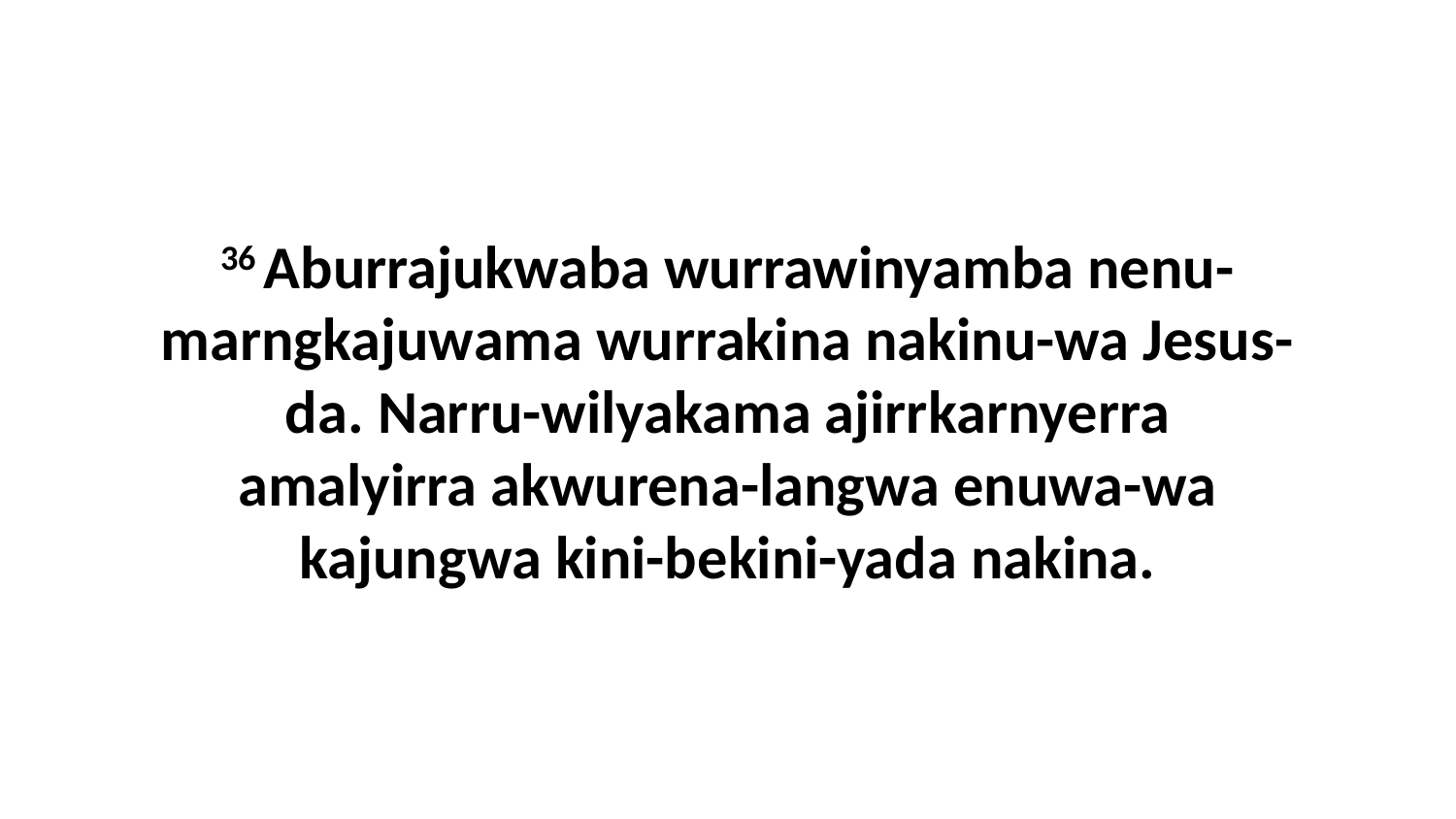

36 Aburrajukwaba wurrawinyamba nenu-marngkajuwama wurrakina nakinu-wa Jesus-da. Narru-wilyakama ajirrkarnyerra amalyirra akwurena-langwa enuwa-wa kajungwa kini-bekini-yada nakina.